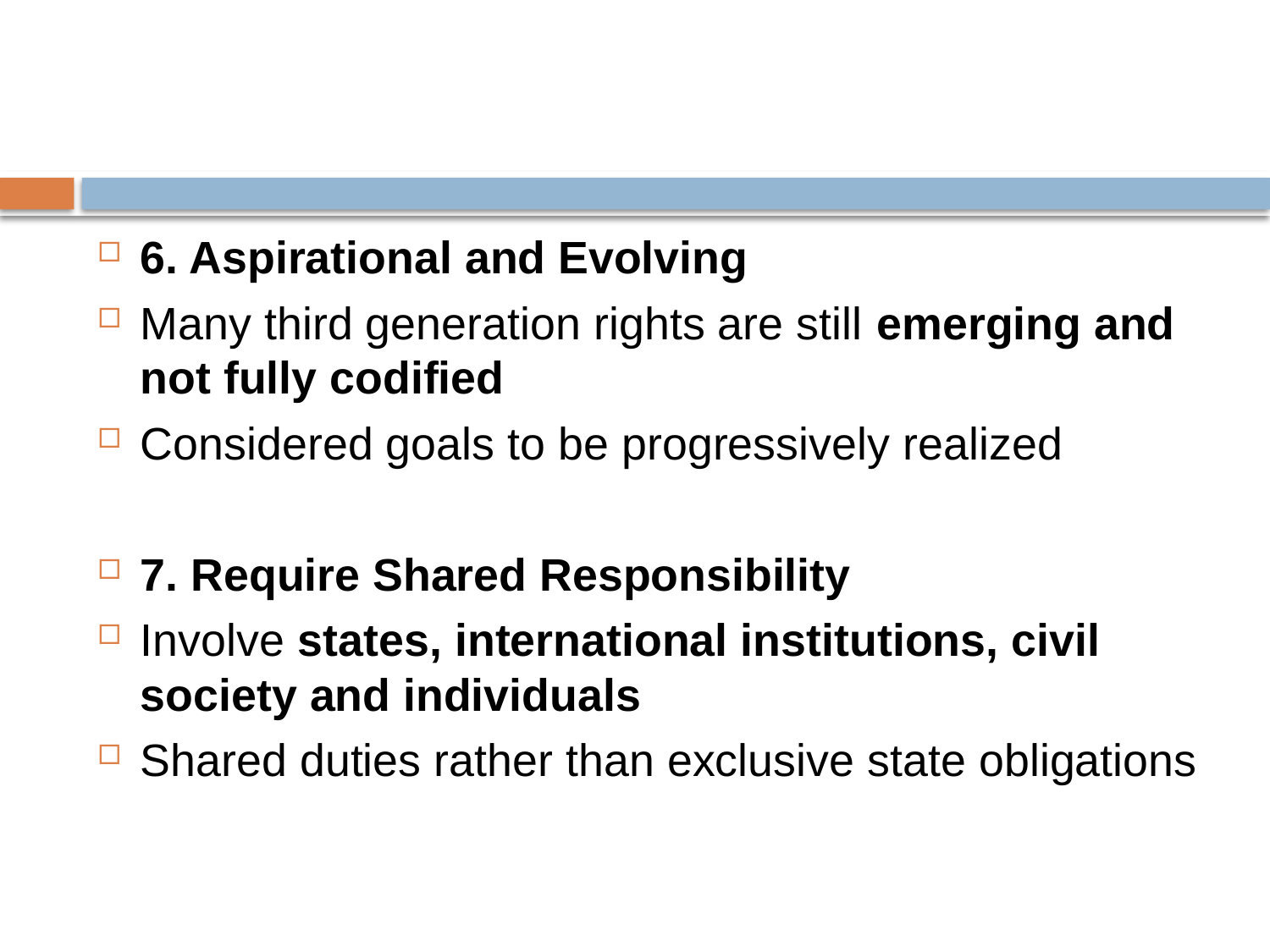

#
6. Aspirational and Evolving
Many third generation rights are still emerging and not fully codified
Considered goals to be progressively realized

7. Require Shared Responsibility
Involve states, international institutions, civil society and individuals
Shared duties rather than exclusive state obligations